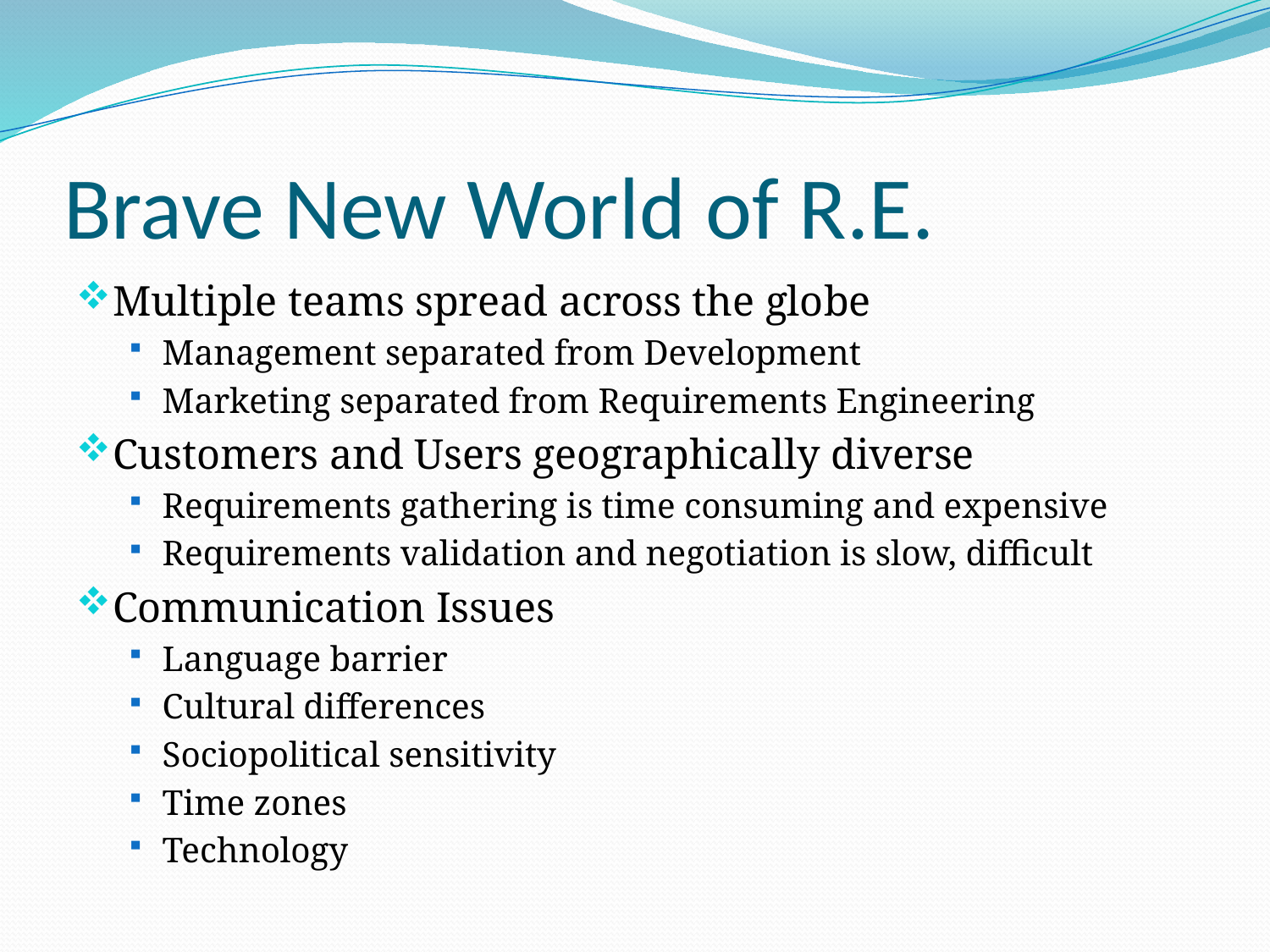

# Brave New World of R.E.
Multiple teams spread across the globe
Management separated from Development
Marketing separated from Requirements Engineering
Customers and Users geographically diverse
Requirements gathering is time consuming and expensive
Requirements validation and negotiation is slow, difficult
Communication Issues
Language barrier
Cultural differences
Sociopolitical sensitivity
Time zones
Technology